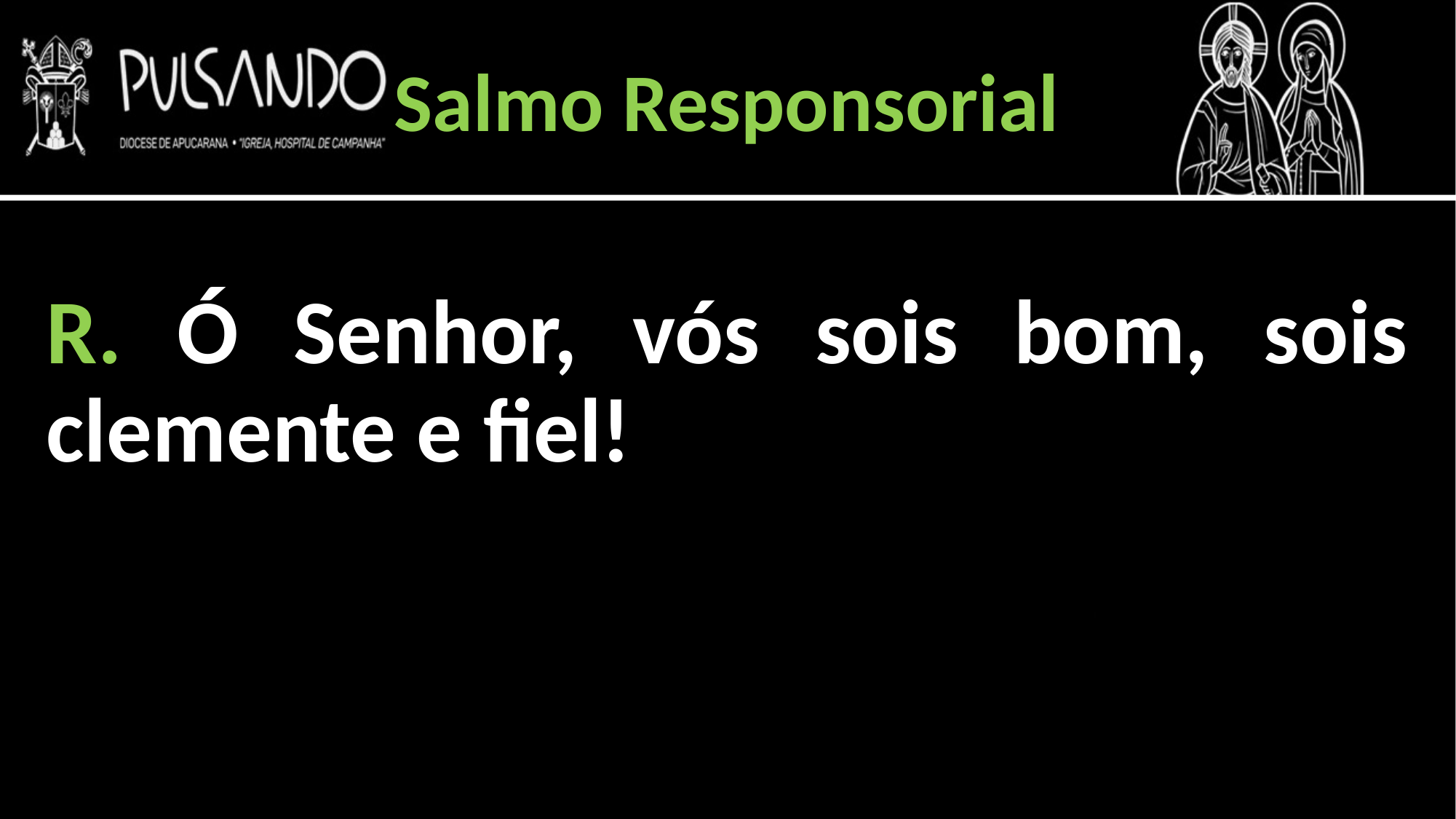

Salmo Responsorial

R. Ó Senhor, vós sois bom, sois clemente e fiel!